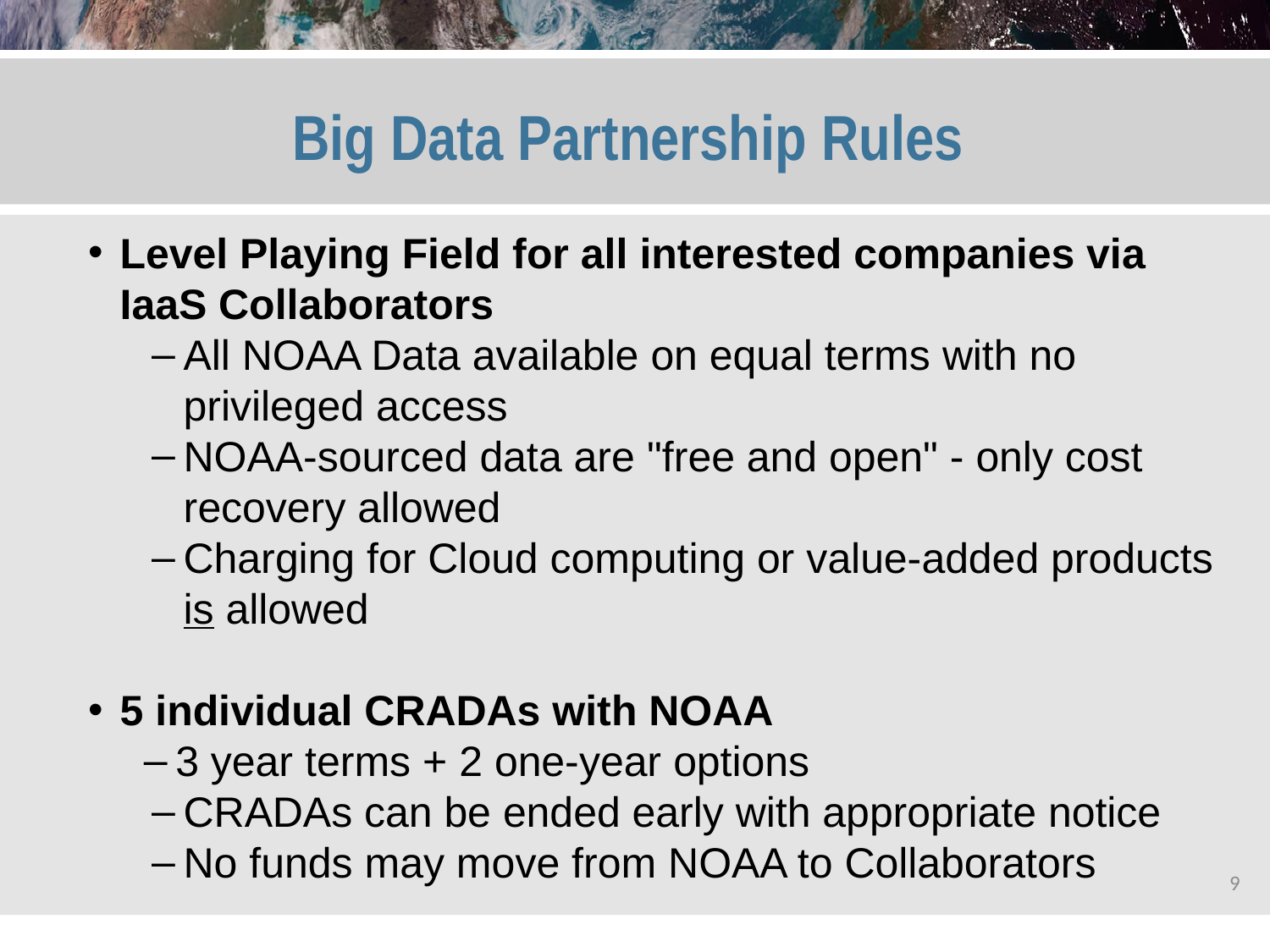

# Big Data Partnership Rules
Level Playing Field for all interested companies via IaaS Collaborators
All NOAA Data available on equal terms with no privileged access
NOAA-sourced data are "free and open" - only cost recovery allowed
Charging for Cloud computing or value-added products is allowed

5 individual CRADAs with NOAA
3 year terms + 2 one-year options
CRADAs can be ended early with appropriate notice
No funds may move from NOAA to Collaborators

9